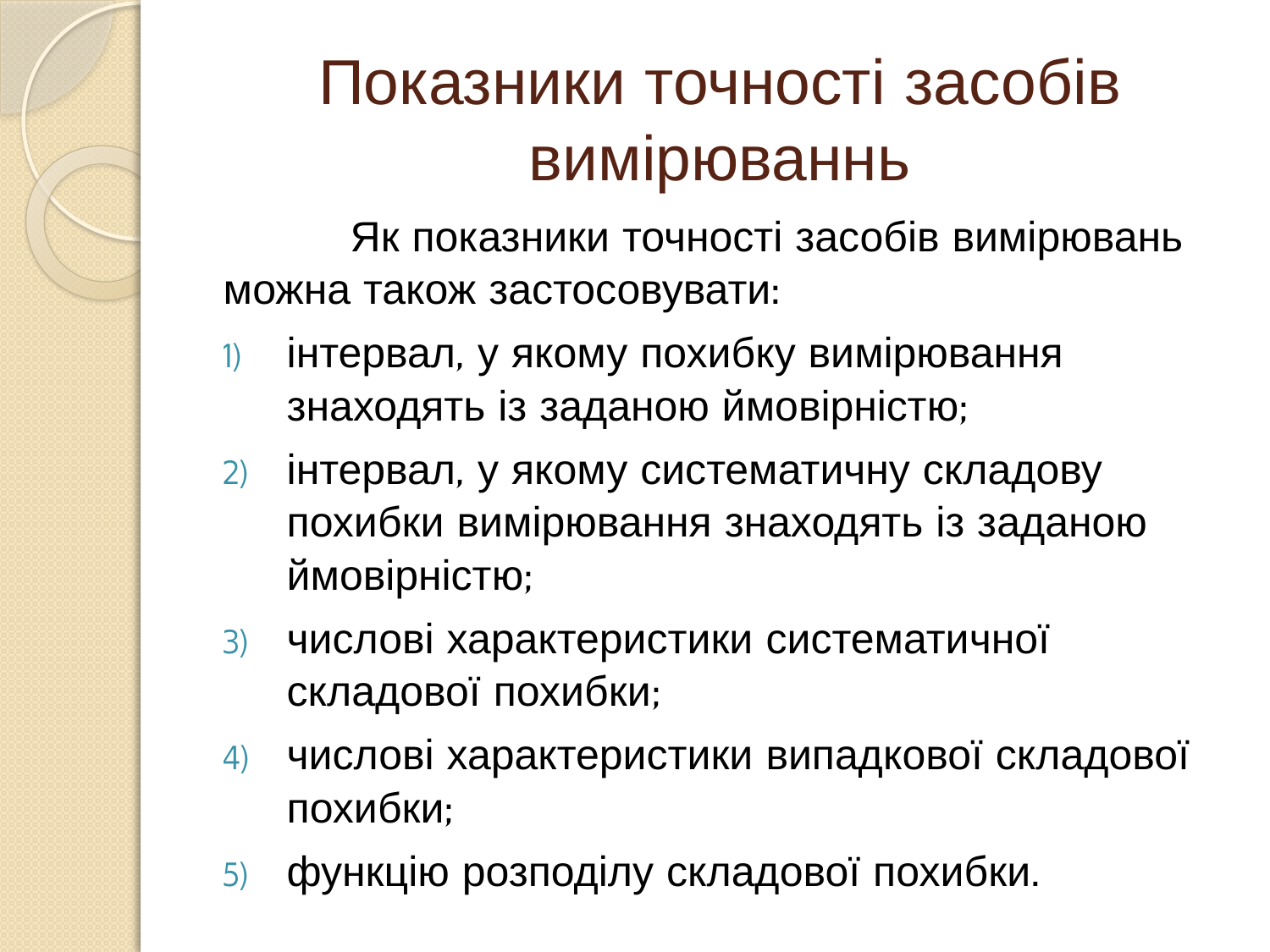

# Показники точності засобів вимірюваннь
	Як показники точності засобів вимірювань можна також застосовувати:
інтервал, у якому похибку вимірювання знаходять із заданою ймовірністю;
інтервал, у якому систематичну складову похибки вимірювання знаходять із заданою ймовірністю;
числові характеристики систематичної складової похибки;
числові характеристики випадкової складової похибки;
функцію розподілу складової похибки.